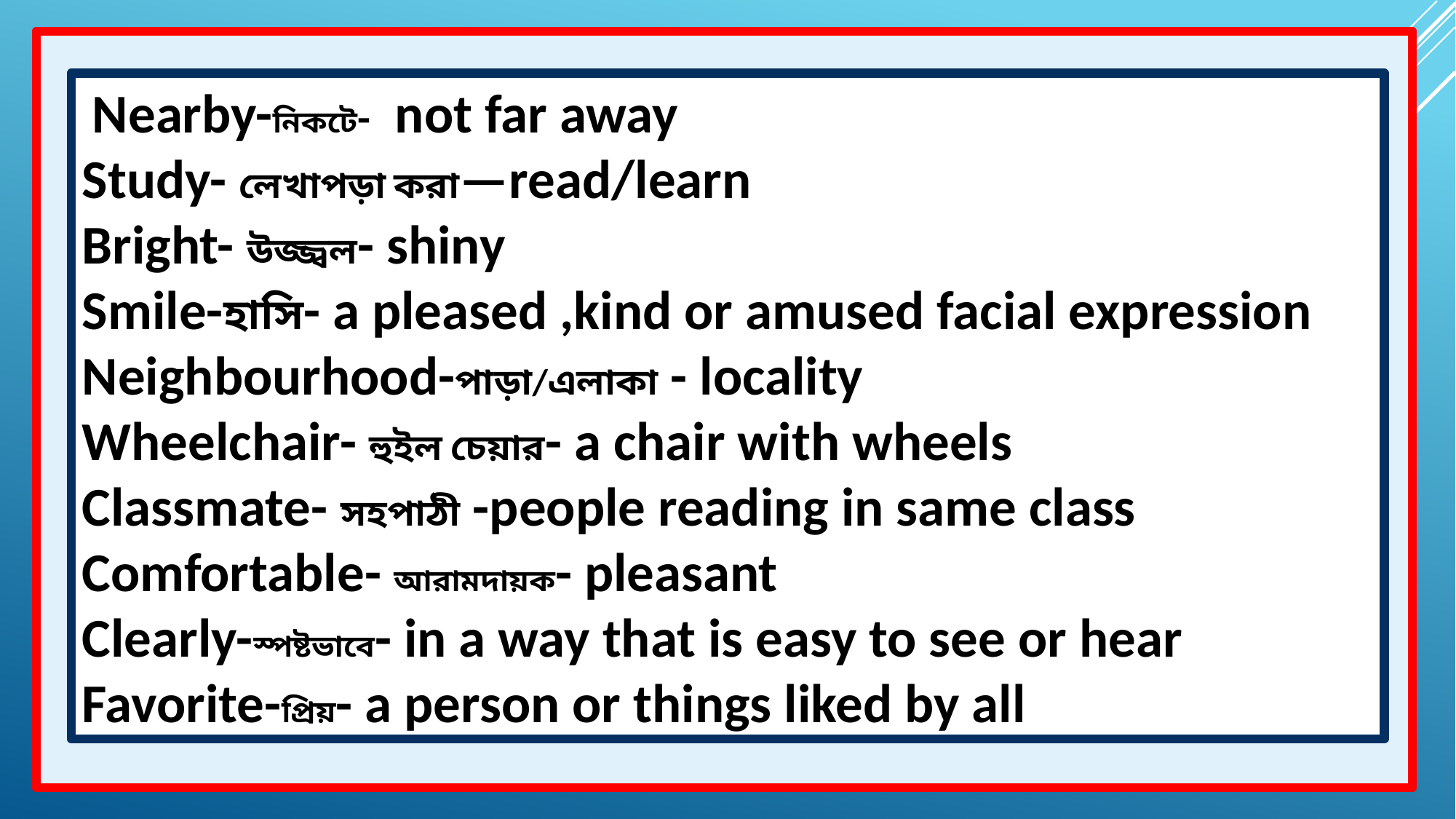

Nearby-নিকটে-  not far away
Study- লেখাপড়া করা—read/learn
Bright- উজ্জ্বল- shiny
Smile-হাসি- a pleased ,kind or amused facial expression
Neighbourhood-পাড়া/এলাকা - locality
Wheelchair- হুইল চেয়ার- a chair with wheels
Classmate- সহপাঠী -people reading in same class
Comfortable- আরামদায়ক- pleasant
Clearly-স্পষ্টভাবে- in a way that is easy to see or hear
Favorite-প্রিয়- a person or things liked by all